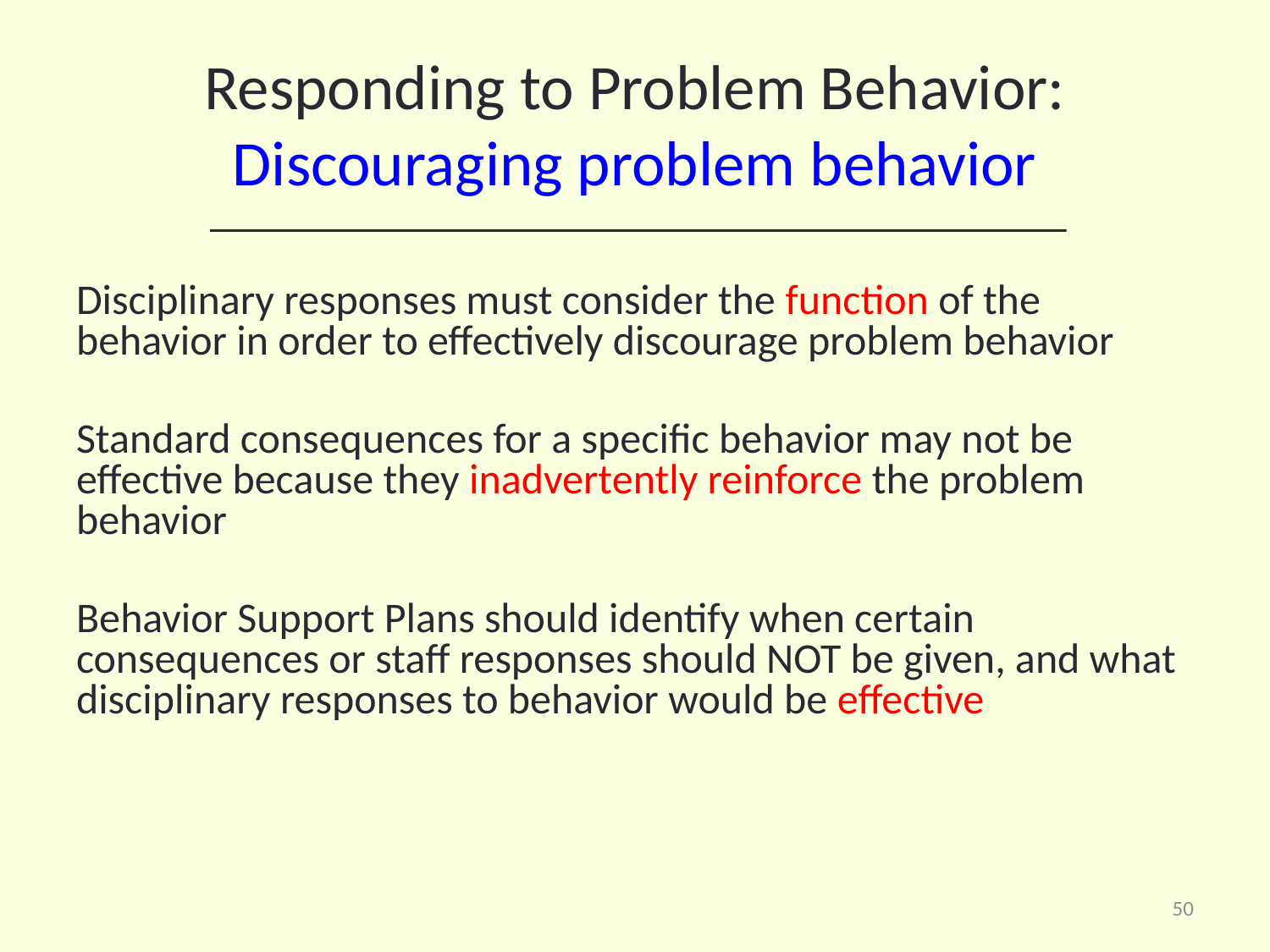

# Responding to Problem Behavior: Discouraging problem behavior

Disciplinary responses must consider the function of the behavior in order to effectively discourage problem behavior

Standard consequences for a specific behavior may not be effective because they inadvertently reinforce the problem behavior

Behavior Support Plans should identify when certain consequences or staff responses should NOT be given, and what disciplinary responses to behavior would be effective
50